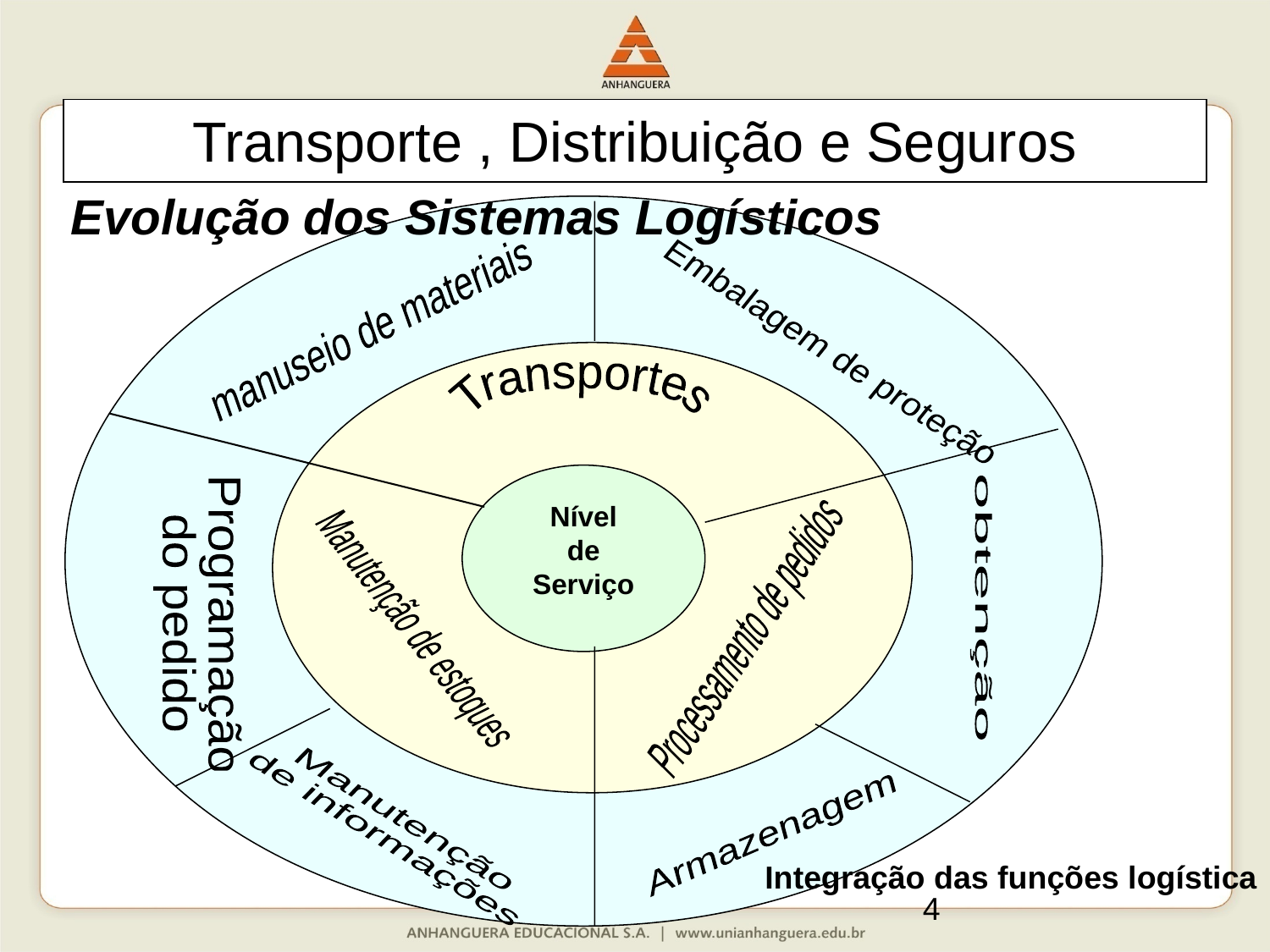

Transporte , Distribuição e Seguros
Evolução dos Sistemas Logísticos

manuseio de materiais
Embalagem de proteção

Transportes

Nível
de
Serviço
Processamento de pedidos
Programação
do pedido
Manutenção de estoques
obtenção

Manutenção
de informações
Armazenagem
Integração das funções logística
4